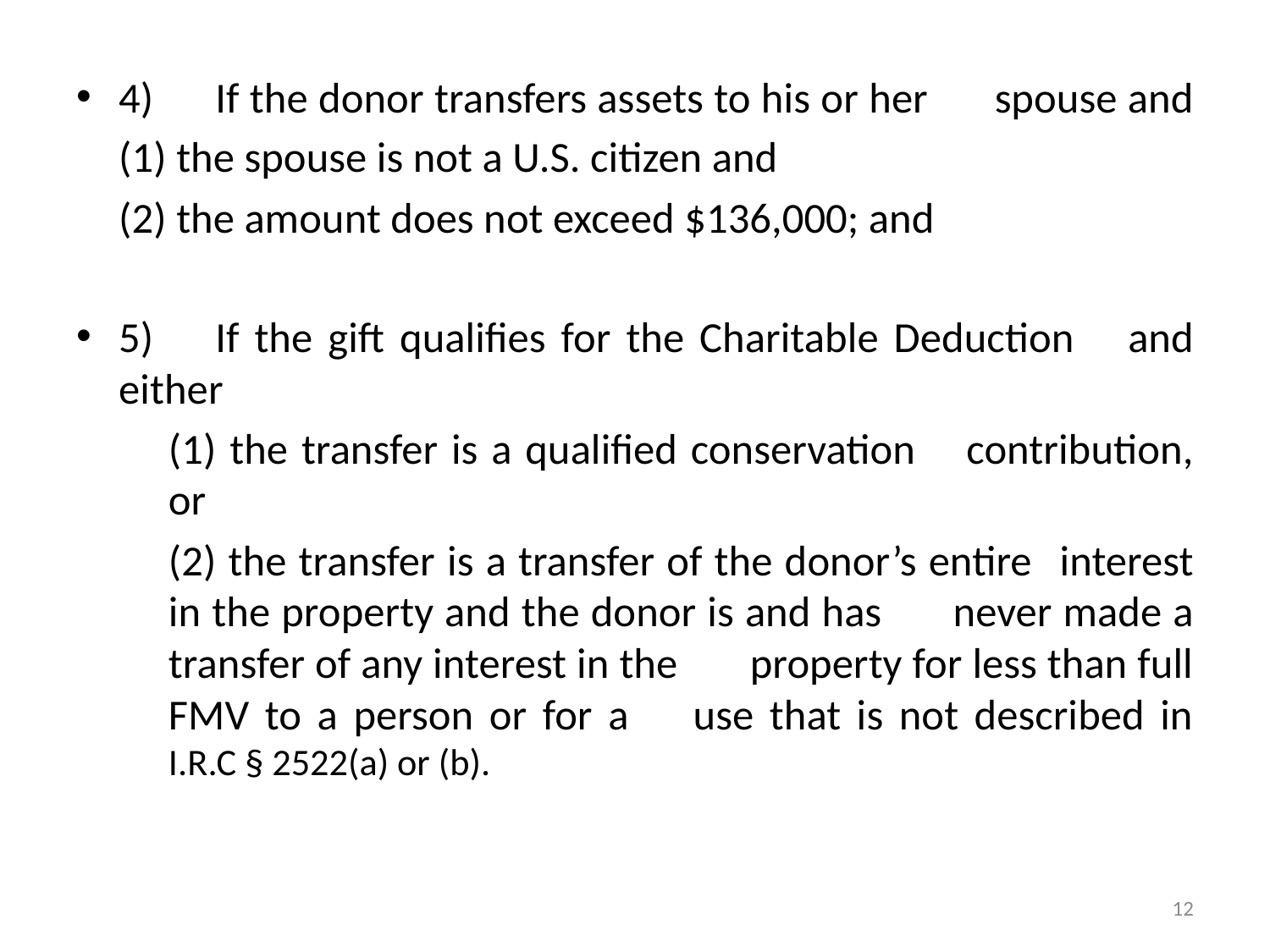

4)	If the donor transfers assets to his or her 	spouse and
		(1) the spouse is not a U.S. citizen and
		(2) the amount does not exceed $136,000; and

5)	If the gift qualifies for the Charitable Deduction 	and either
		(1) the transfer is a qualified conservation 	contribution, or
		(2) the transfer is a transfer of the donor’s entire 	interest in the property and the donor is and has 	never made a transfer of any interest in the 	property for less than full FMV to a person or for a 	use that is not described in I.R.C § 2522(a) or (b).
12